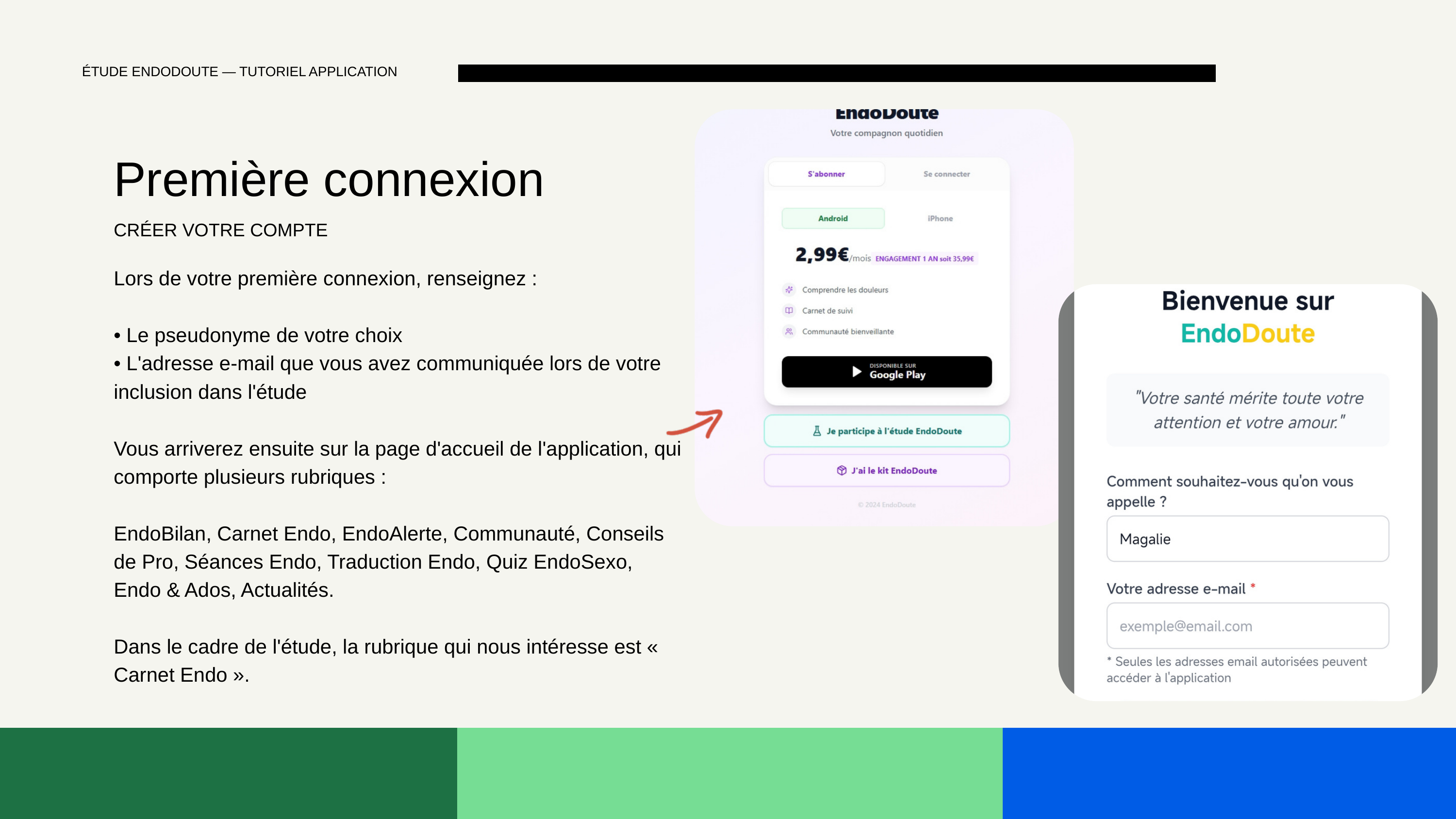

ÉTUDE ENDODOUTE — TUTORIEL APPLICATION

Première connexion
CRÉER VOTRE COMPTE
Lors de votre première connexion, renseignez :

• Le pseudonyme de votre choix
• L'adresse e-mail que vous avez communiquée lors de votre inclusion dans l'étude

Vous arriverez ensuite sur la page d'accueil de l'application, qui comporte plusieurs rubriques :

EndoBilan, Carnet Endo, EndoAlerte, Communauté, Conseils de Pro, Séances Endo, Traduction Endo, Quiz EndoSexo, Endo & Ados, Actualités.

Dans le cadre de l'étude, la rubrique qui nous intéresse est « Carnet Endo ».